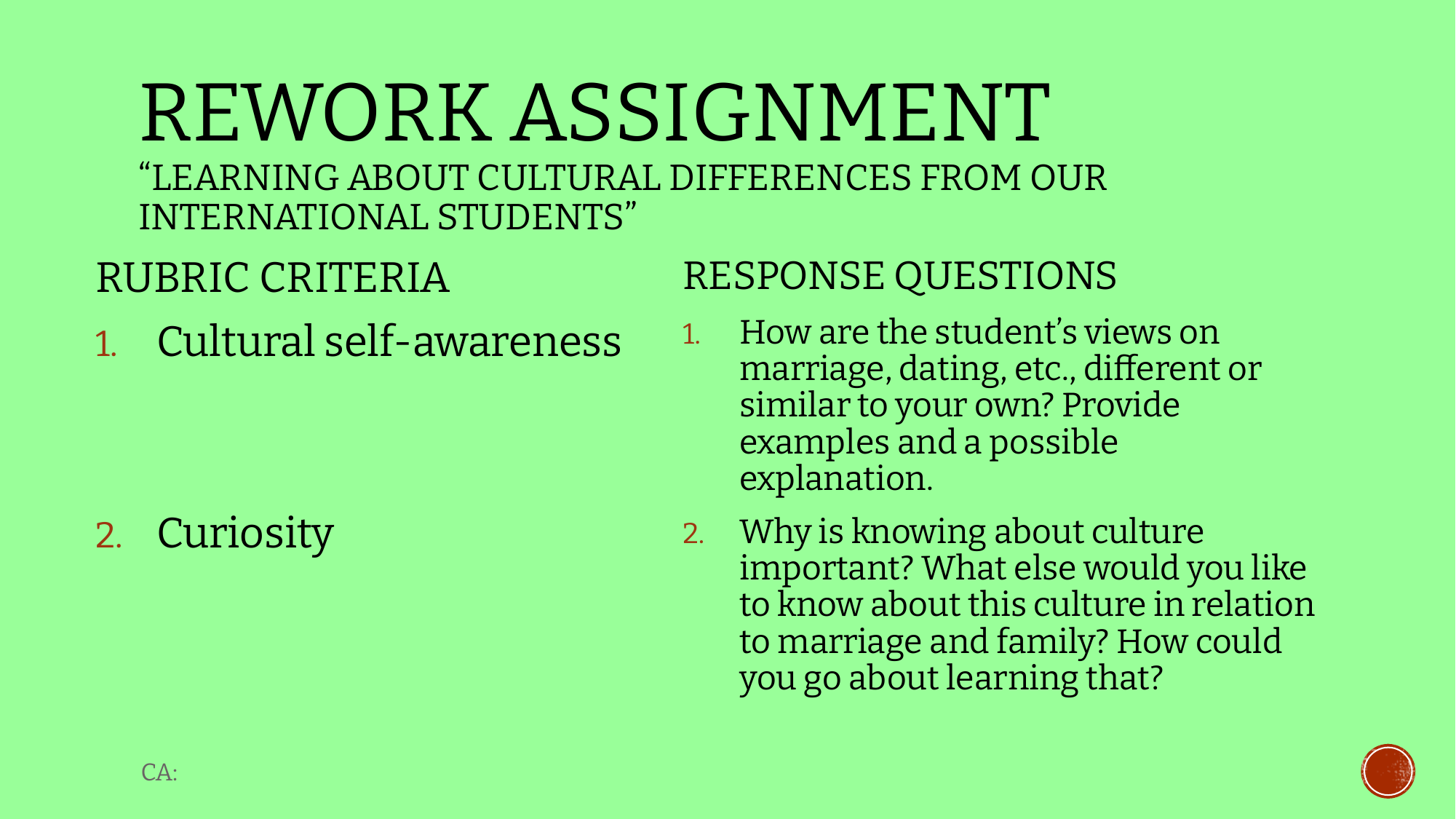

# Rework assignment “Learning about cultural differences from our international students”
RUBRIC CRITERIA
Cultural self-awareness

Curiosity

RESPONSE QUESTIONS
How are the student’s views on marriage, dating, etc., different or similar to your own? Provide examples and a possible explanation.
Why is knowing about culture important? What else would you like to know about this culture in relation to marriage and family? How could you go about learning that?

CA: